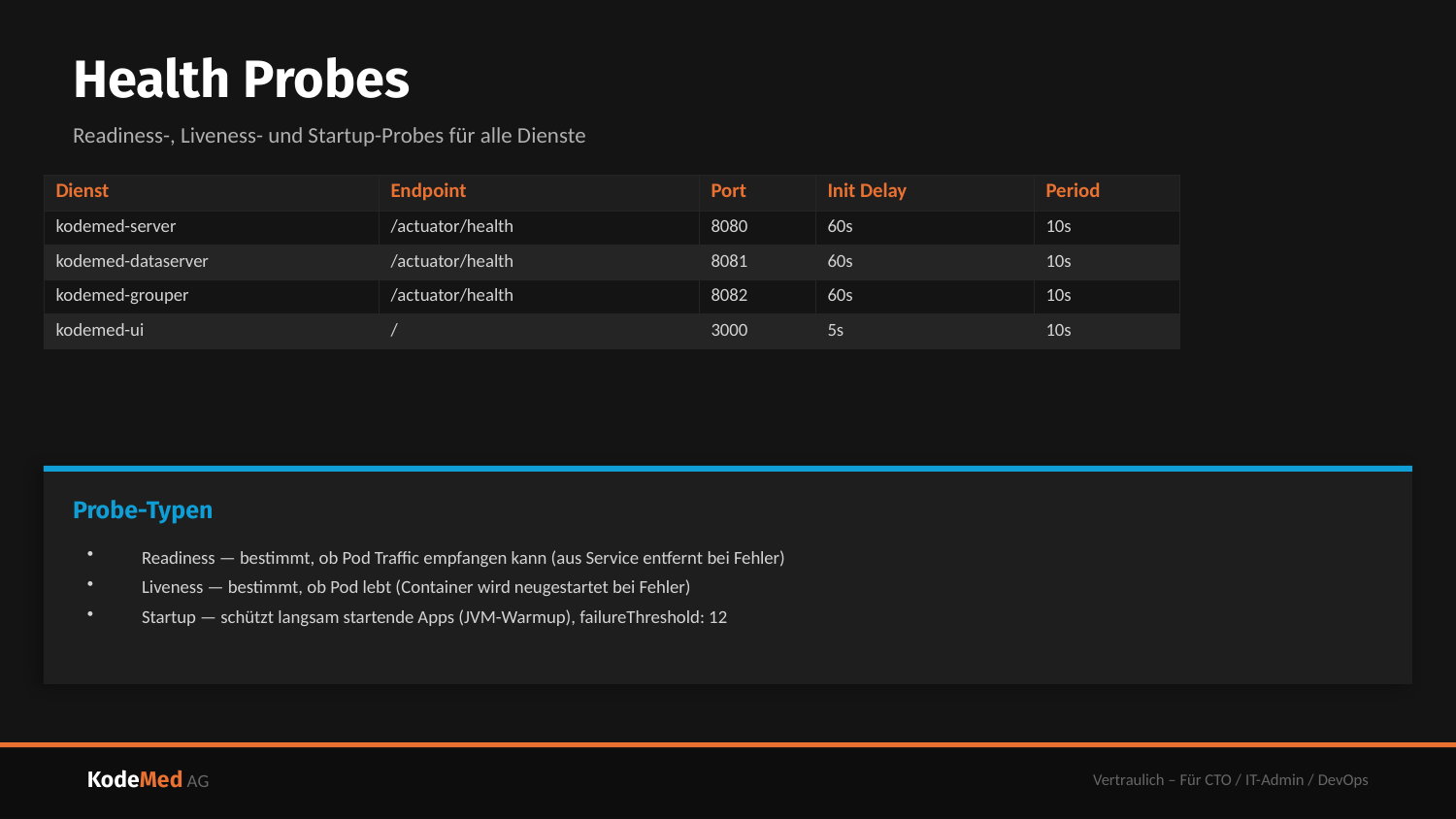

Health Probes
Readiness-, Liveness- und Startup-Probes für alle Dienste
| Dienst | Endpoint | Port | Init Delay | Period |
| --- | --- | --- | --- | --- |
| kodemed-server | /actuator/health | 8080 | 60s | 10s |
| kodemed-dataserver | /actuator/health | 8081 | 60s | 10s |
| kodemed-grouper | /actuator/health | 8082 | 60s | 10s |
| kodemed-ui | / | 3000 | 5s | 10s |

Probe-Typen
Readiness — bestimmt, ob Pod Traffic empfangen kann (aus Service entfernt bei Fehler)
Liveness — bestimmt, ob Pod lebt (Container wird neugestartet bei Fehler)
Startup — schützt langsam startende Apps (JVM-Warmup), failureThreshold: 12

KodeMed AG
Vertraulich – Für CTO / IT-Admin / DevOps